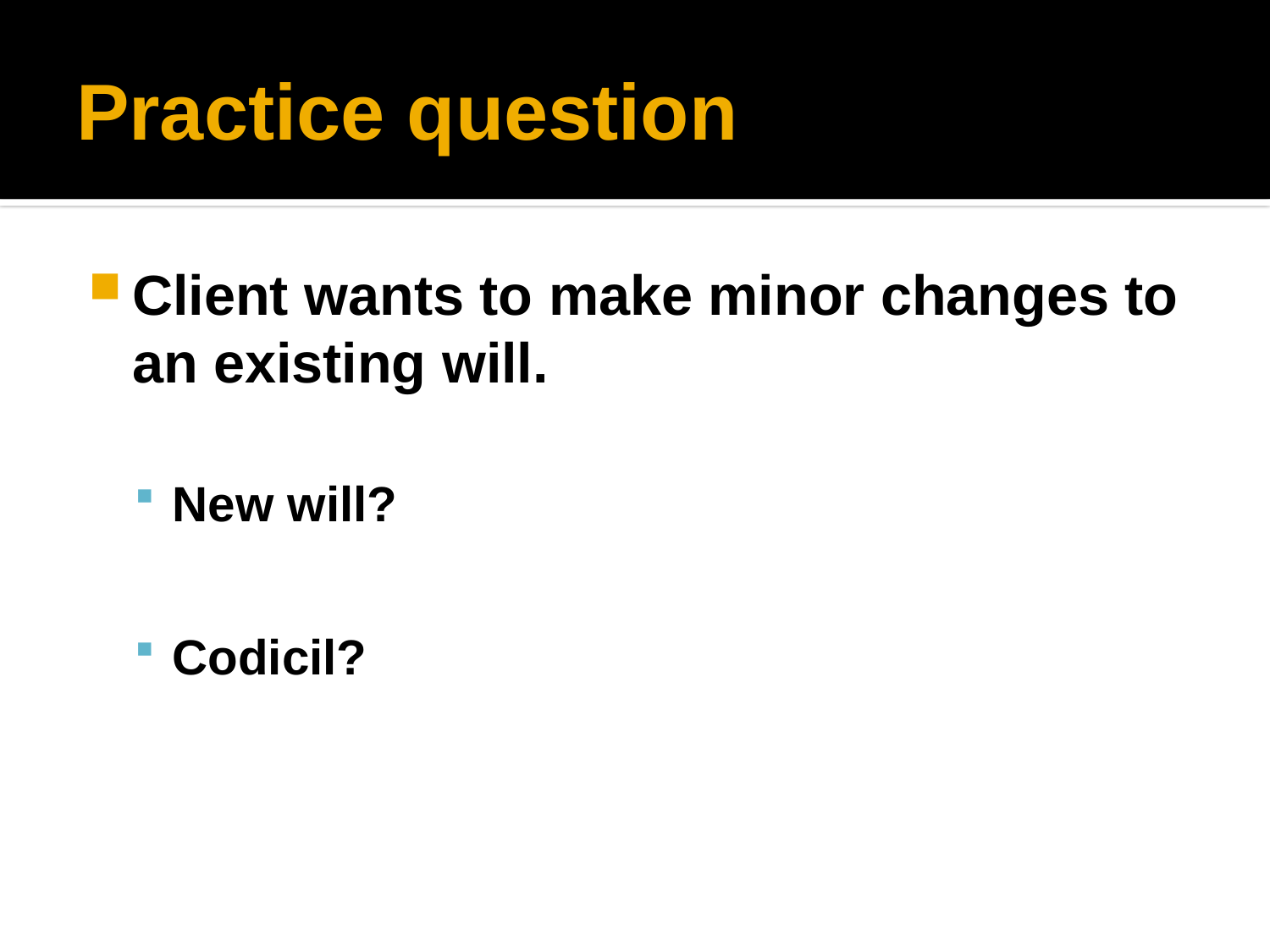

# Practice question
Client wants to make minor changes to an existing will.

New will?

Codicil?